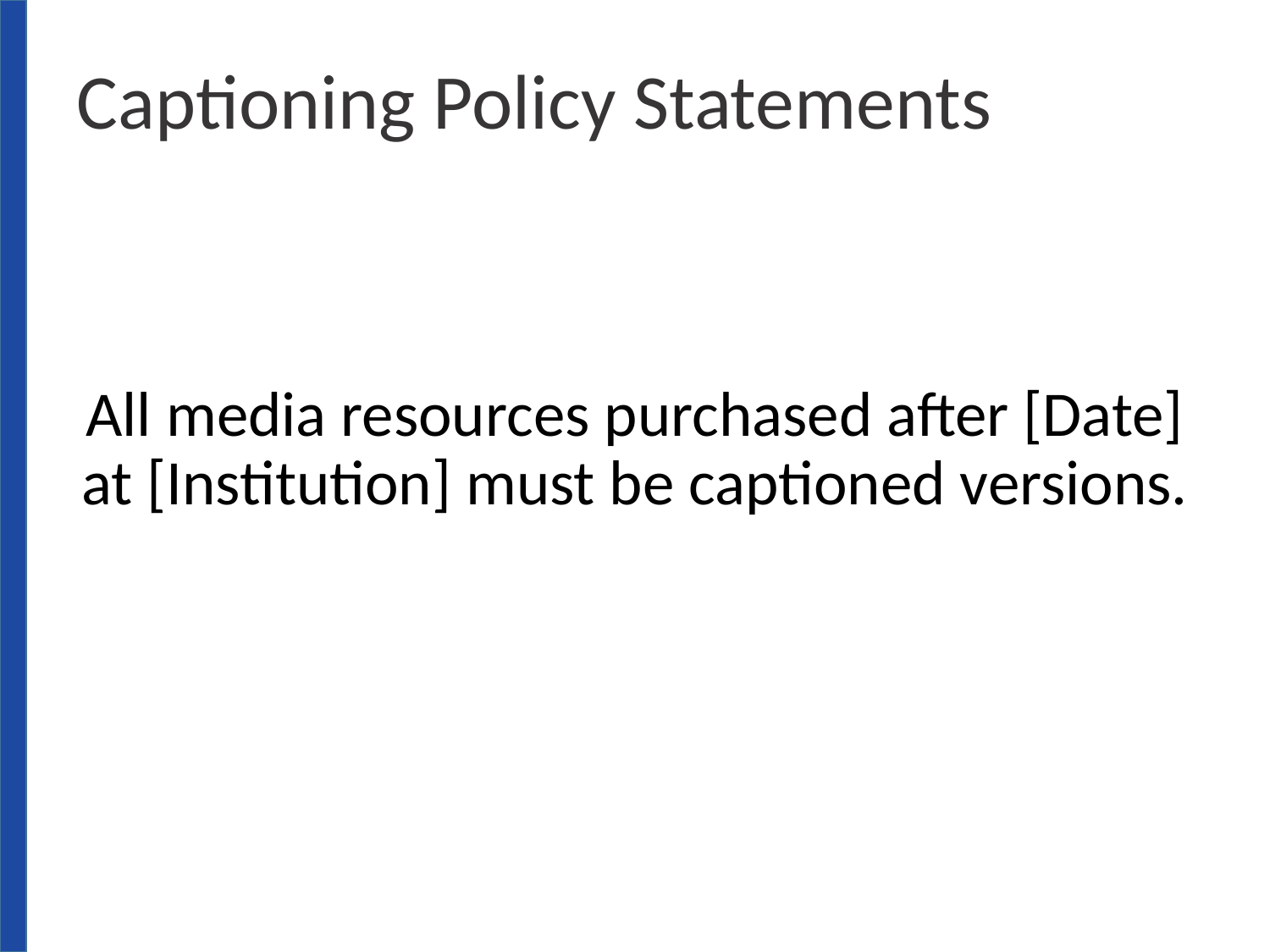

# Captioning Policy Statements
All media resources purchased after [Date] at [Institution] must be captioned versions.